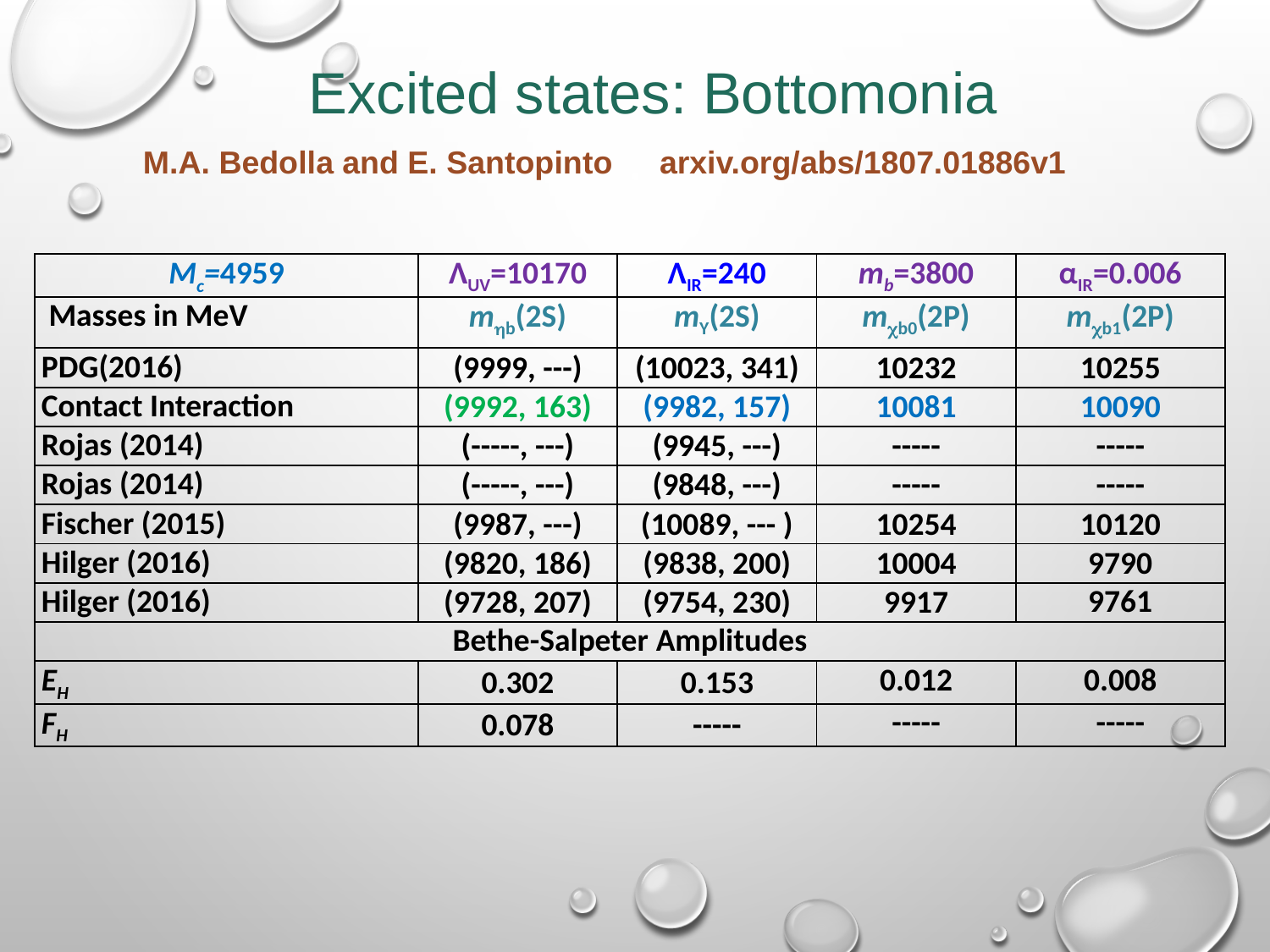

Excited states: Bottomonia
    M.A. Bedolla and E. Santopinto	     arxiv.org/abs/1807.01886v1

| Mc=4959 | ΛUV=10170 | ΛIR=240 | mb=3800 | αIR=0.006 |
| --- | --- | --- | --- | --- |
| Masses in MeV | mηb(2S) | mΥ(2S) | mχb0(2P) | mχb1(2P) |
| PDG(2016) | (9999, ---) | (10023, 341) | 10232 | 10255 |
| Contact Interaction | (9992, 163) | (9982, 157) | 10081 | 10090 |
| Rojas (2014) | (-----, ---) | (9945, ---) | ----- | ----- |
| Rojas (2014) | (-----, ---) | (9848, ---) | ----- | ----- |
| Fischer (2015) | (9987, ---) | (10089, --- ) | 10254 | 10120 |
| Hilger (2016) | (9820, 186) | (9838, 200) | 10004 | 9790 |
| Hilger (2016) | (9728, 207) | (9754, 230) | 9917 | 9761 |
| Bethe-Salpeter Amplitudes |  |  |  |  |
| EH | 0.302 | 0.153 | 0.012 | 0.008 |
| FH | 0.078 | ----- | ----- | ----- |